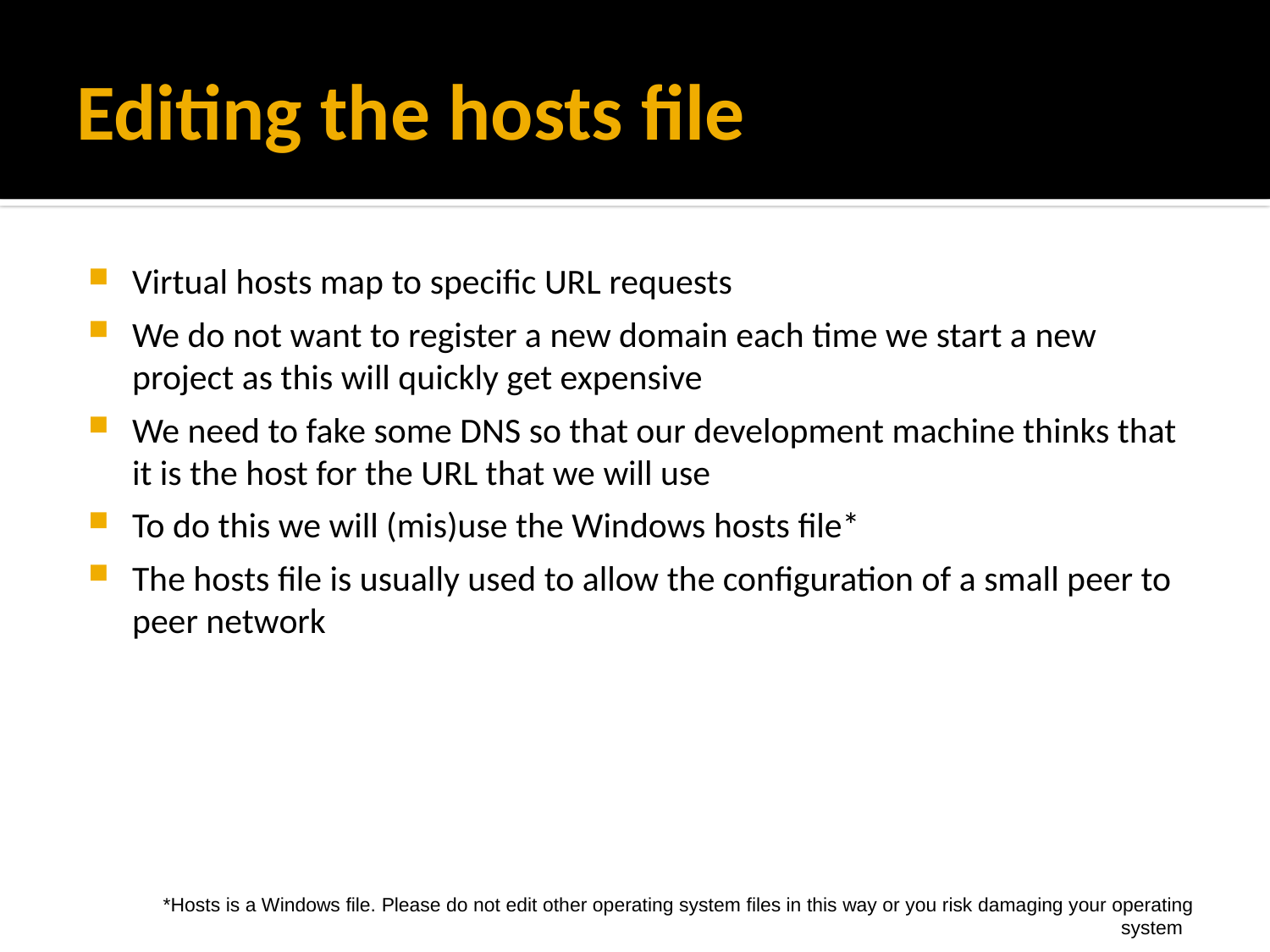

# Editing the hosts file
Virtual hosts map to specific URL requests
We do not want to register a new domain each time we start a new project as this will quickly get expensive
We need to fake some DNS so that our development machine thinks that it is the host for the URL that we will use
To do this we will (mis)use the Windows hosts file*
The hosts file is usually used to allow the configuration of a small peer to peer network
*Hosts is a Windows file. Please do not edit other operating system files in this way or you risk damaging your operating system